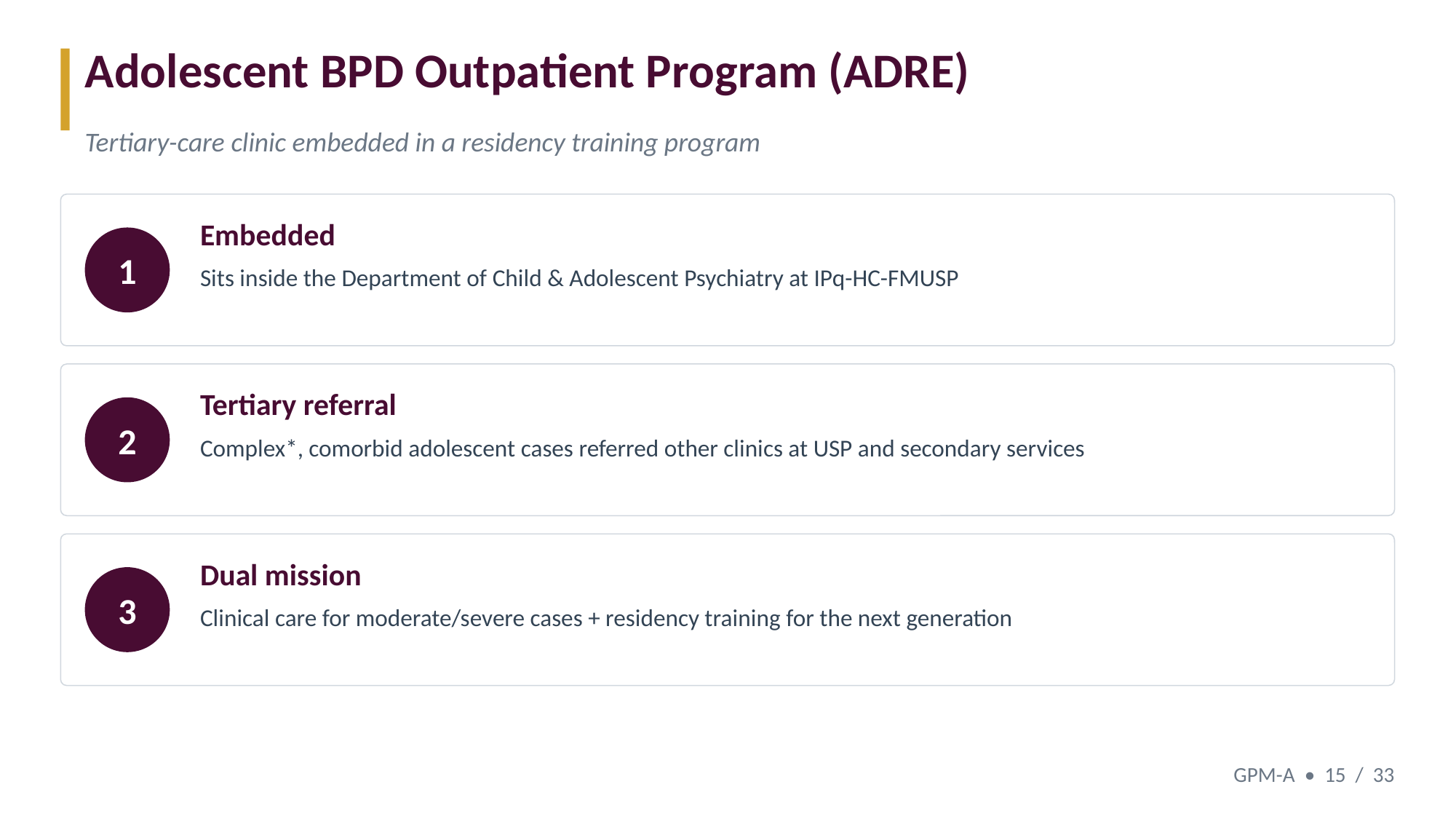

Adolescent BPD Outpatient Program (ADRE)

Tertiary-care clinic embedded in a residency training program

Embedded

1
Sits inside the Department of Child & Adolescent Psychiatry at IPq-HC-FMUSP

Tertiary referral

2
Complex*, comorbid adolescent cases referred other clinics at USP and secondary services

Dual mission

3
Clinical care for moderate/severe cases + residency training for the next generation
GPM-A  •  15  /  33